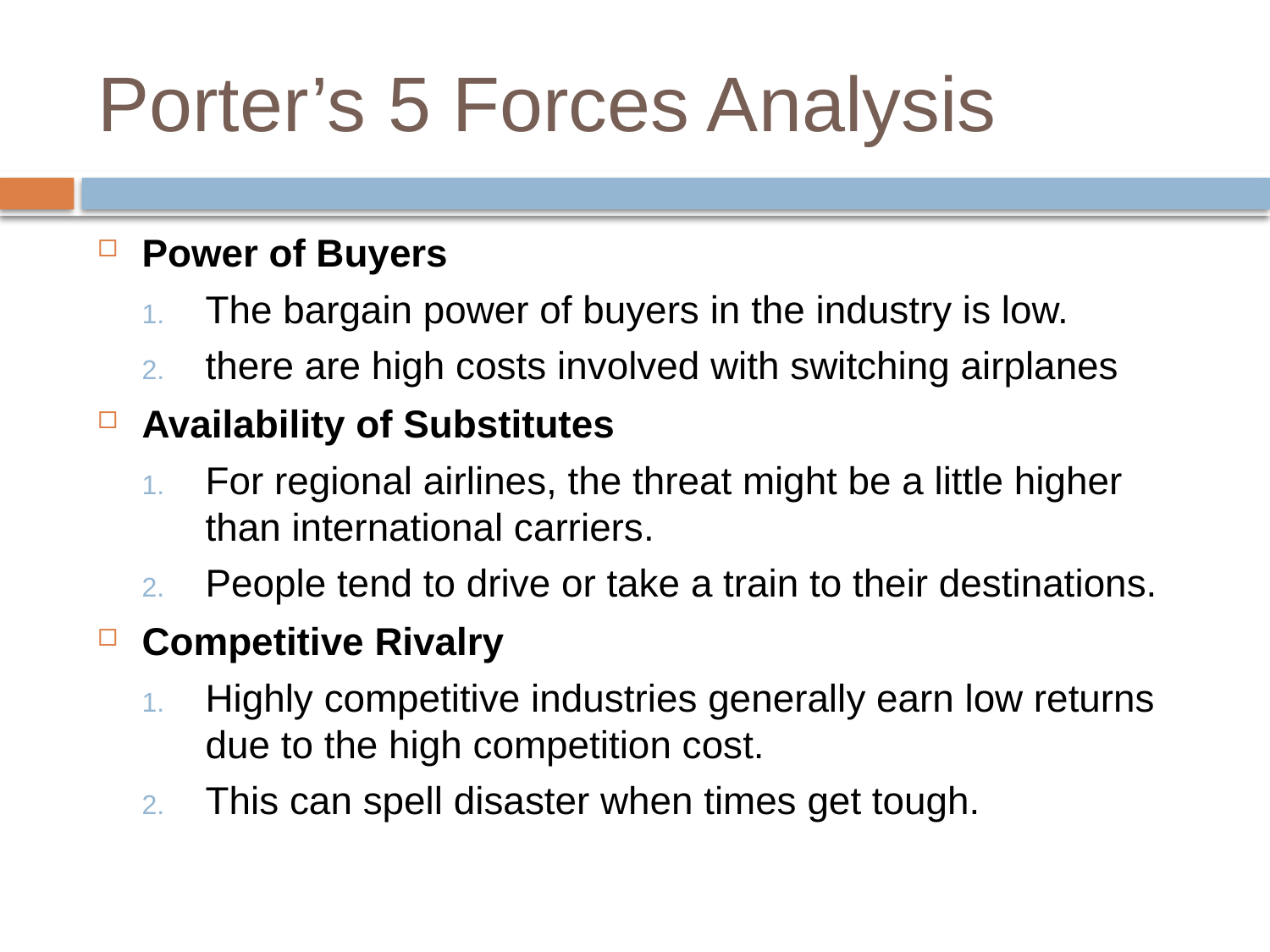

# Porter’s 5 Forces Analysis
Power of Buyers
The bargain power of buyers in the industry is low.
there are high costs involved with switching airplanes
Availability of Substitutes
For regional airlines, the threat might be a little higher than international carriers.
People tend to drive or take a train to their destinations.
Competitive Rivalry
Highly competitive industries generally earn low returns due to the high competition cost.
This can spell disaster when times get tough.